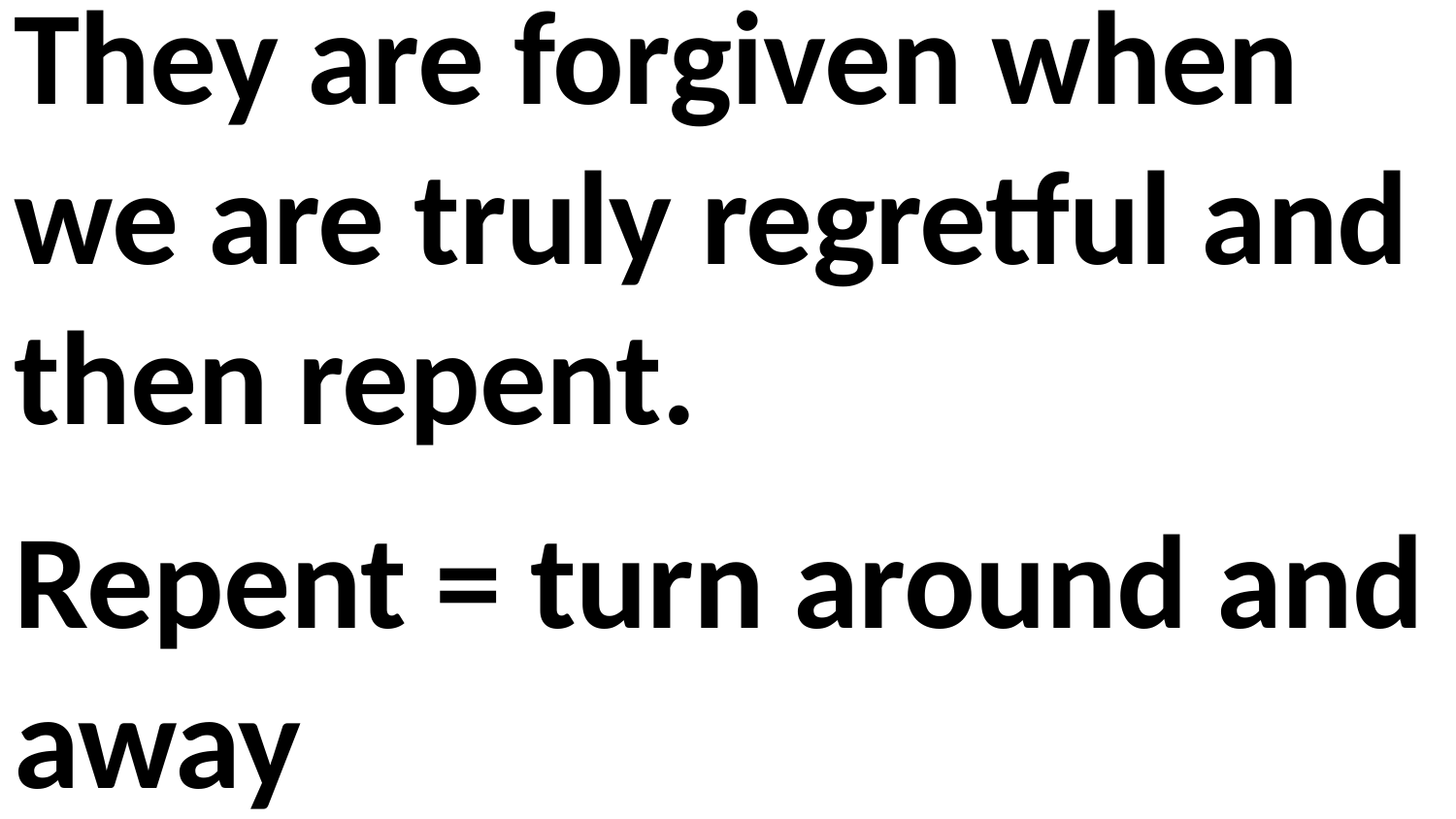

They are forgiven when we are truly regretful and then repent.

Repent = turn around and away